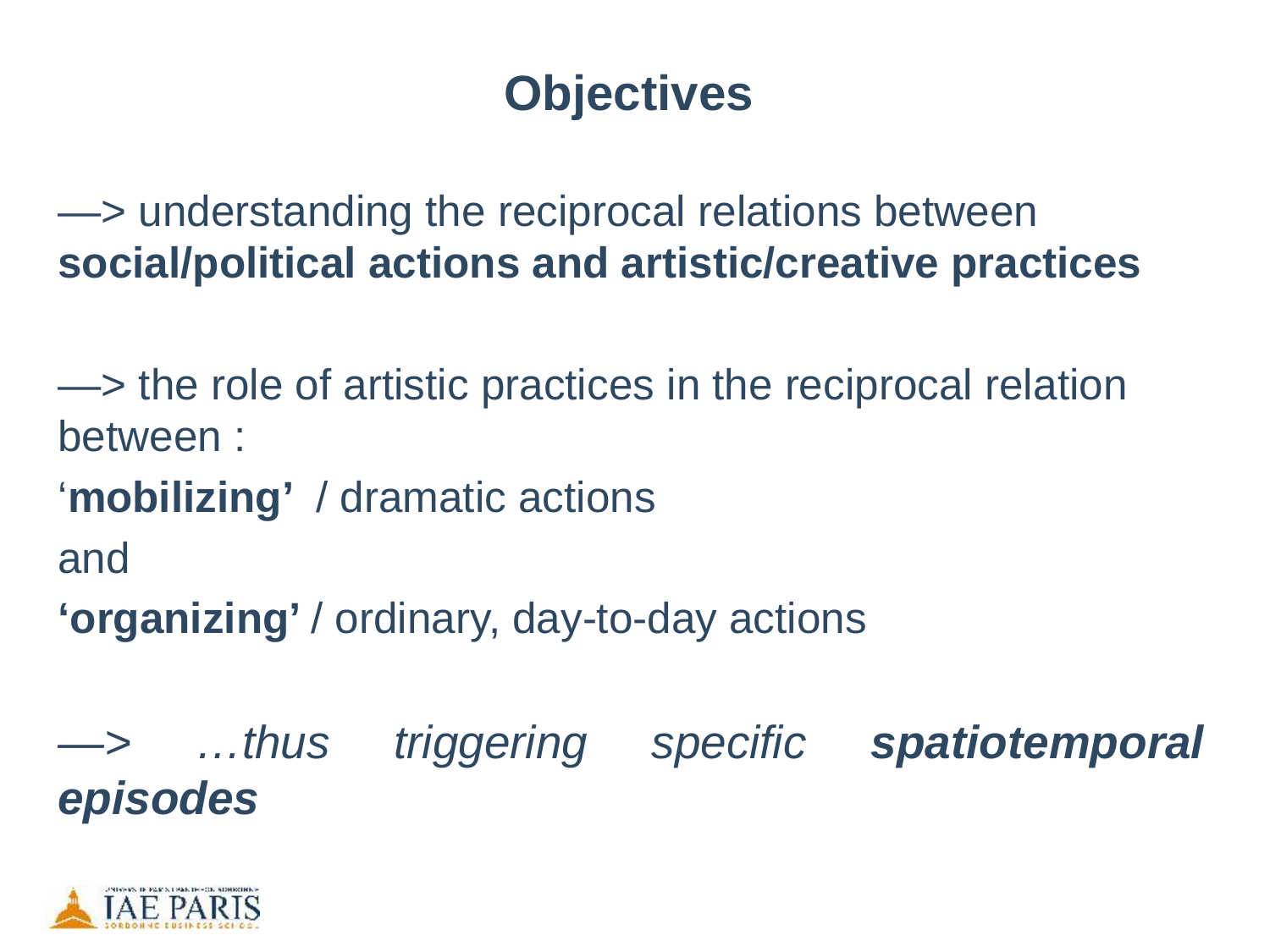

# Objectives

—> understanding the reciprocal relations between social/political actions and artistic/creative practices

—> the role of artistic practices in the reciprocal relation  between :
	‘mobilizing’  / dramatic actions
and
	‘organizing’ / ordinary, day-to-day actions

—> …thus triggering specific spatiotemporal episodes